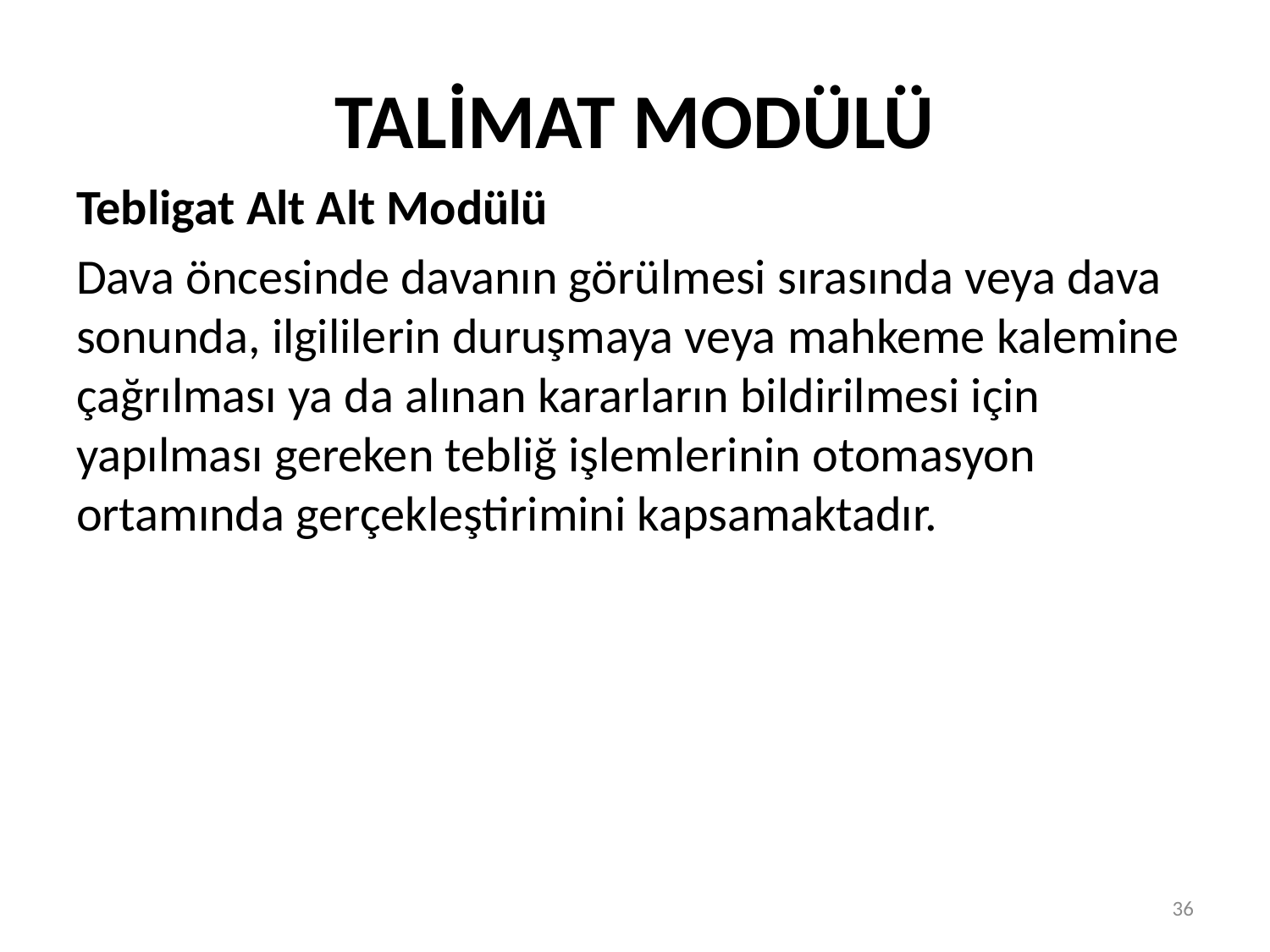

# TALİMAT MODÜLÜ
Tebligat Alt Alt Modülü
Dava öncesinde davanın görülmesi sırasında veya dava sonunda, ilgililerin duruşmaya veya mahkeme kalemine çağrılması ya da alınan kararların bildirilmesi için yapılması gereken tebliğ işlemlerinin otomasyon ortamında gerçekleştirimini kapsamaktadır.
36